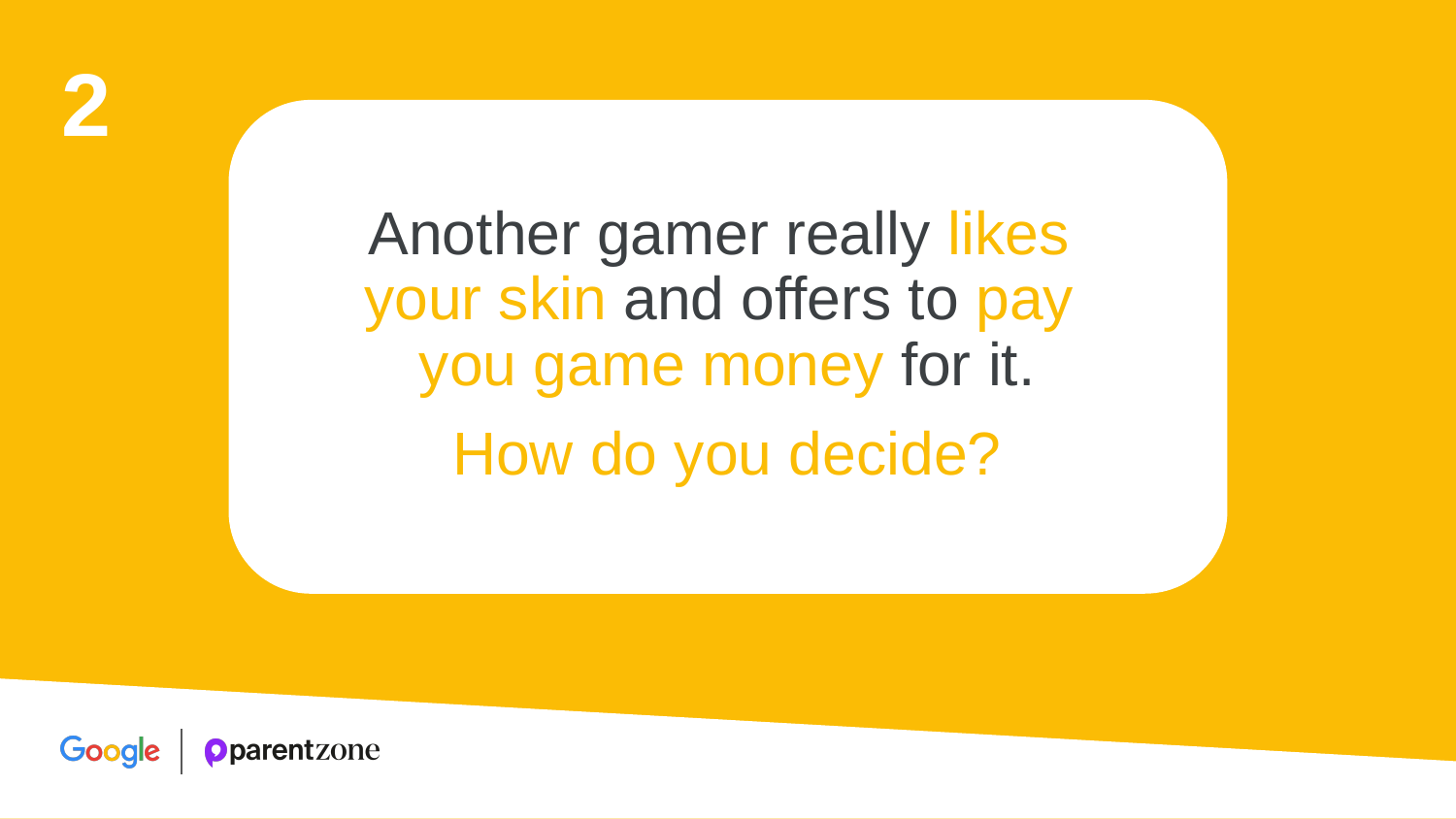

2

Another gamer really likes
your skin and offers to pay
you game money for it.
How do you decide?